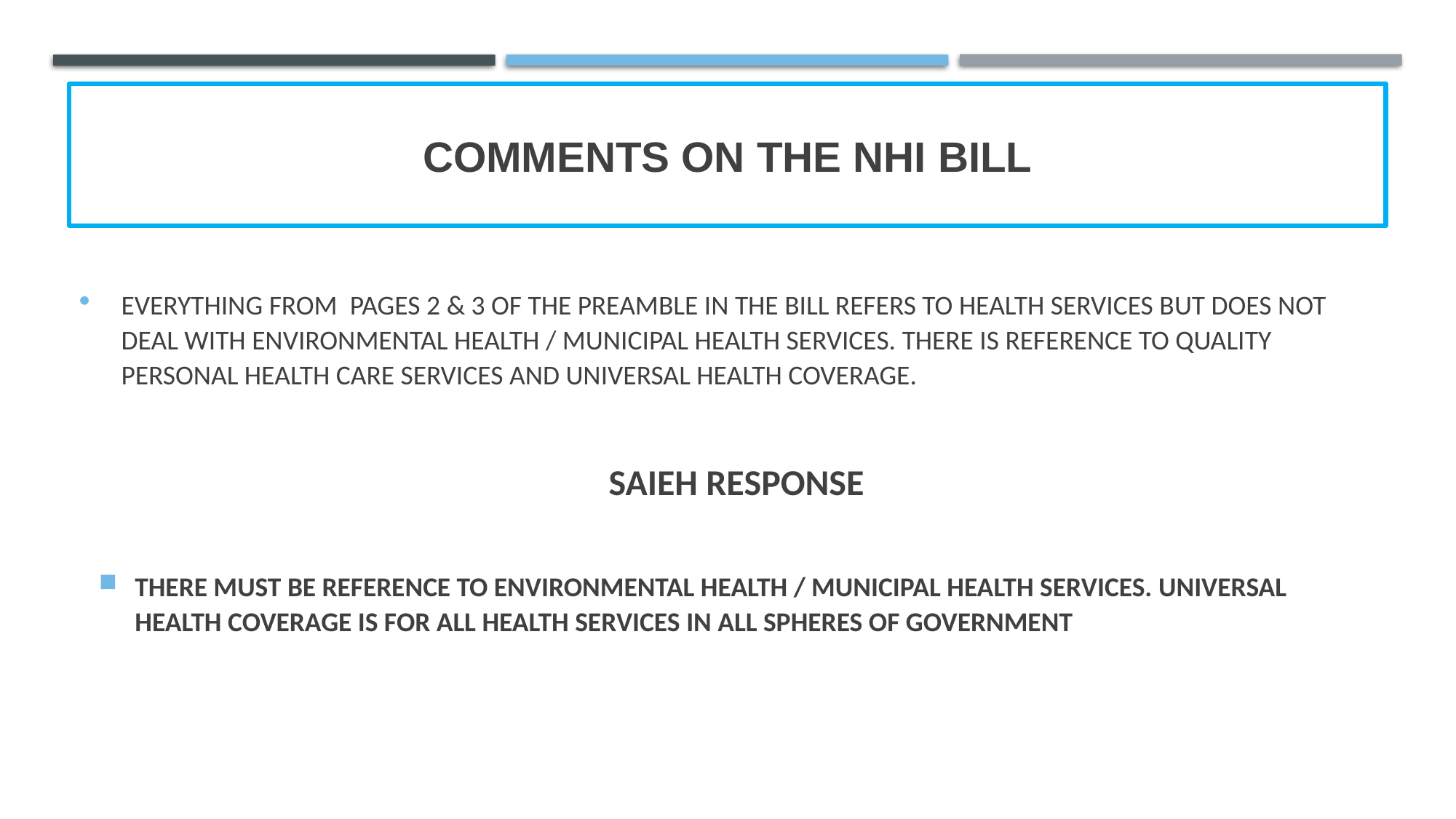

# COMMENTS ON THE NHI BILL
EVERYTHING FROM  PAGES 2 & 3 OF THE PREAMBLE IN THE BILL REFERS TO HEALTH SERVICES BUT DOES NOT DEAL WITH ENVIRONMENTAL HEALTH / MUNICIPAL HEALTH SERVICES. THERE IS REFERENCE TO QUALITY PERSONAL HEALTH CARE SERVICES AND UNIVERSAL HEALTH COVERAGE.

SAIEH RESPONSE

THERE MUST BE REFERENCE TO ENVIRONMENTAL HEALTH / MUNICIPAL HEALTH SERVICES. UNIVERSAL HEALTH COVERAGE IS FOR ALL HEALTH SERVICES IN ALL SPHERES OF GOVERNMENT